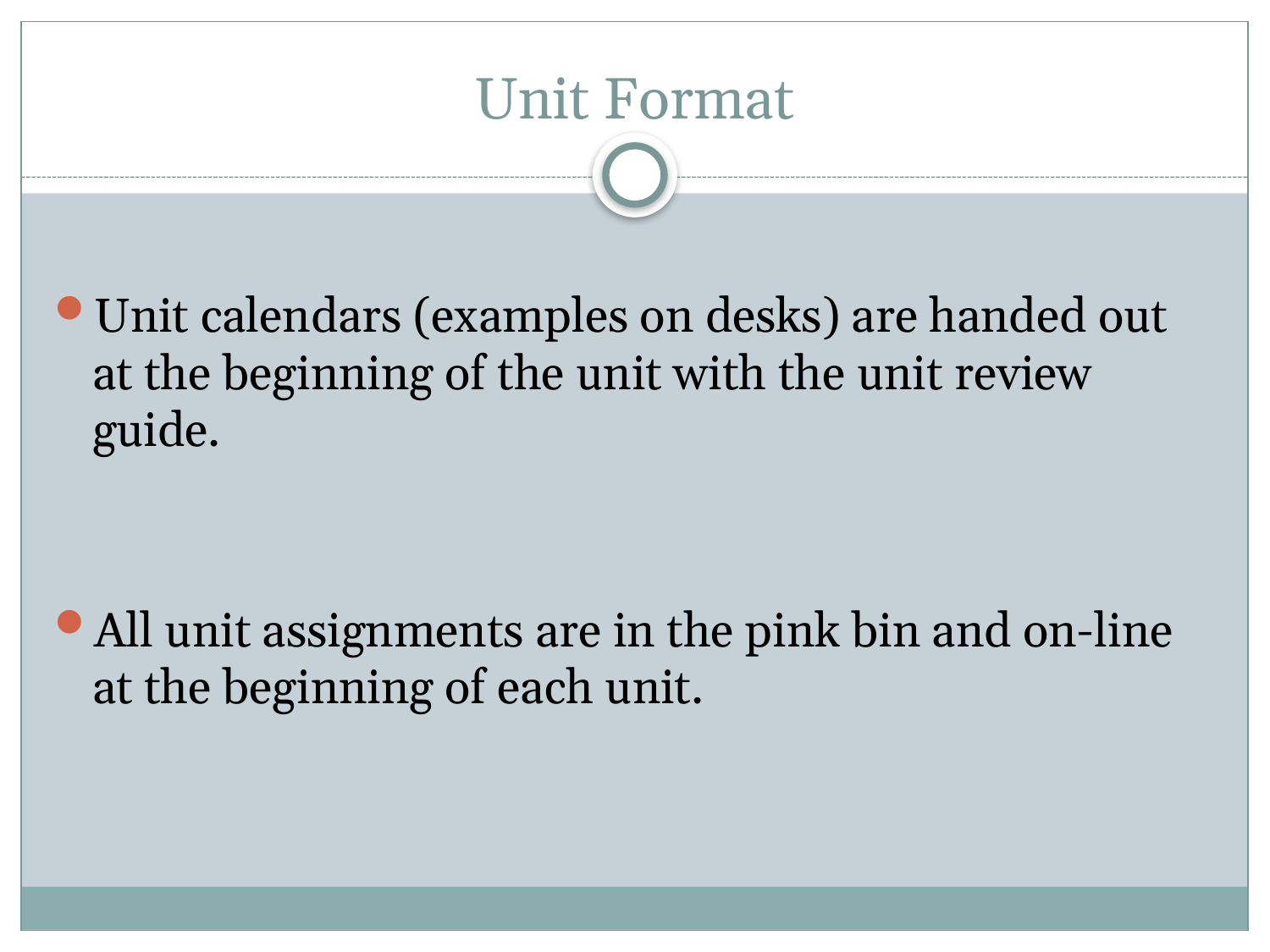

# Unit Format

Unit calendars (examples on desks) are handed out at the beginning of the unit with the unit review guide.

All unit assignments are in the pink bin and on-line at the beginning of each unit.